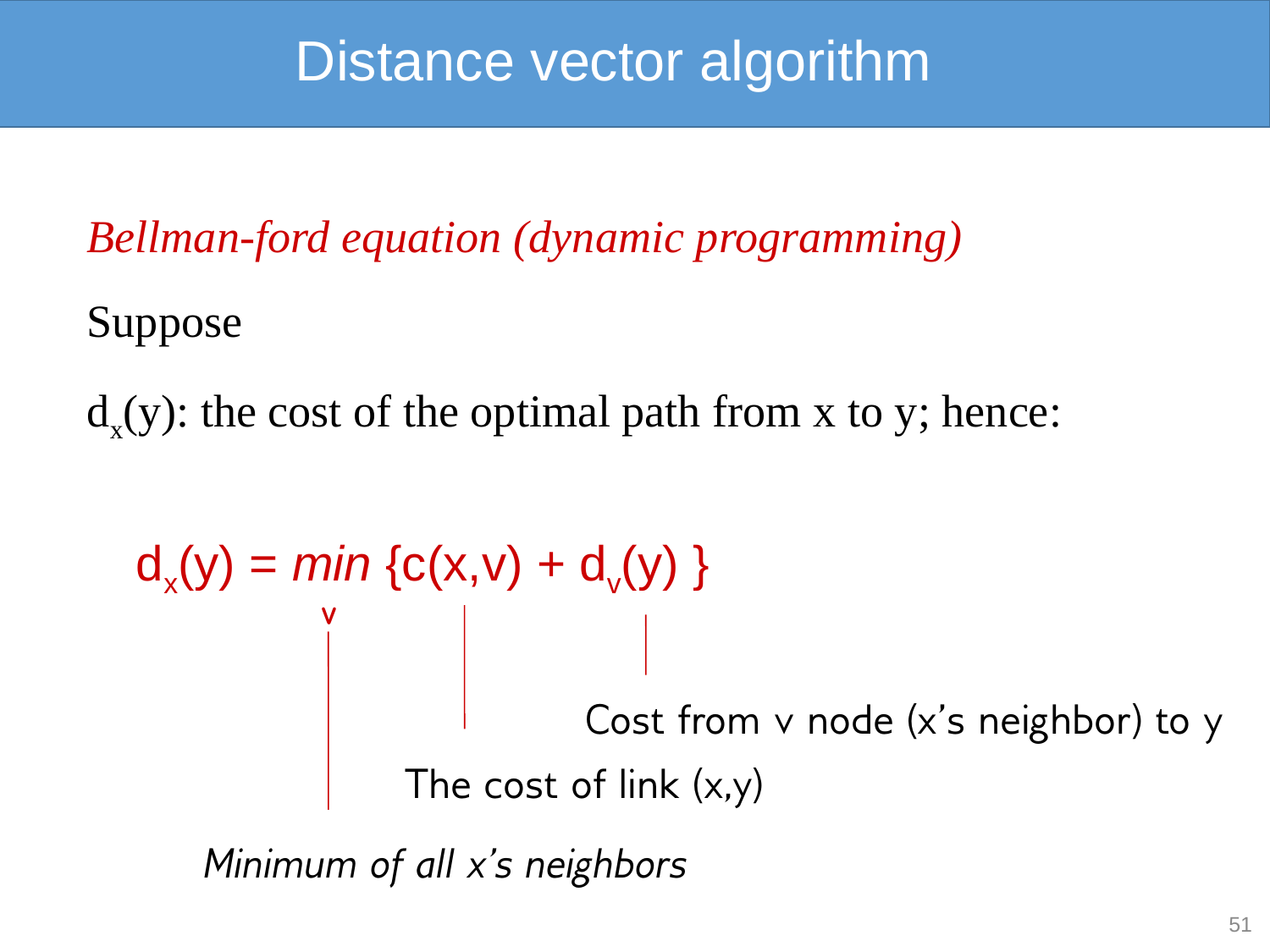

Distance vector algorithm
Bellman-ford equation (dynamic programming)
Suppose
dx(y): the cost of the optimal path from x to y; hence:

dx(y) = min {c(x,v) + dv(y) }
v

Cost from v node (x’s neighbor) to y
The cost of link (x,y)
Minimum of all x’s neighbors
51